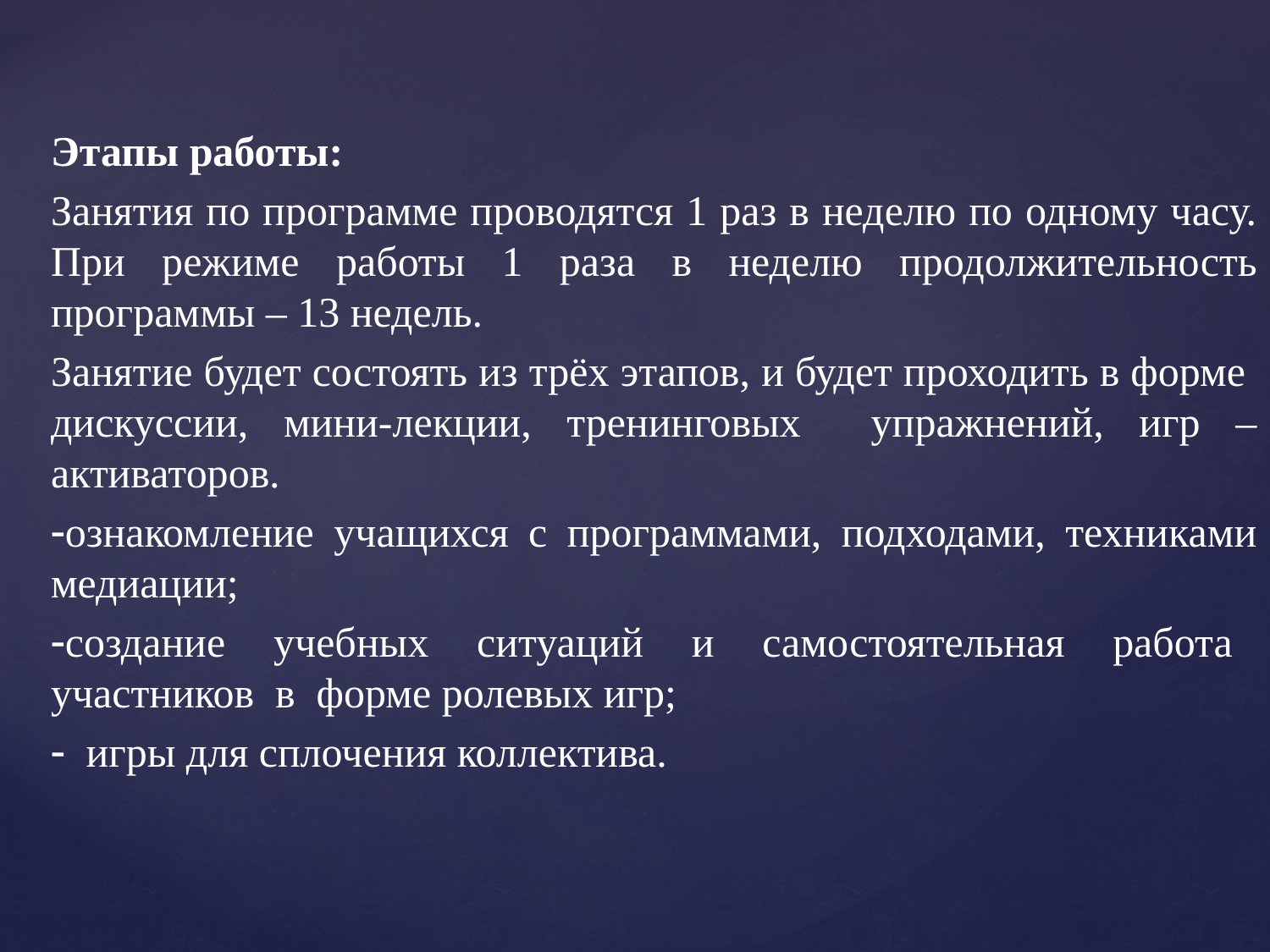

Этапы работы:
Занятия по программе проводятся 1 раз в неделю по одному часу. При режиме работы 1 раза в неделю продолжительность программы – 13 недель.
Занятие будет состоять из трёх этапов, и будет проходить в форме  дискуссии, мини-лекции, тренинговых  упражнений, игр – активаторов.
−ознакомление учащихся с программами, подходами, техниками медиации;
−создание  учебных  ситуаций  и  самостоятельная  работа  участников  в  форме ролевых игр;
− игры для сплочения коллектива.